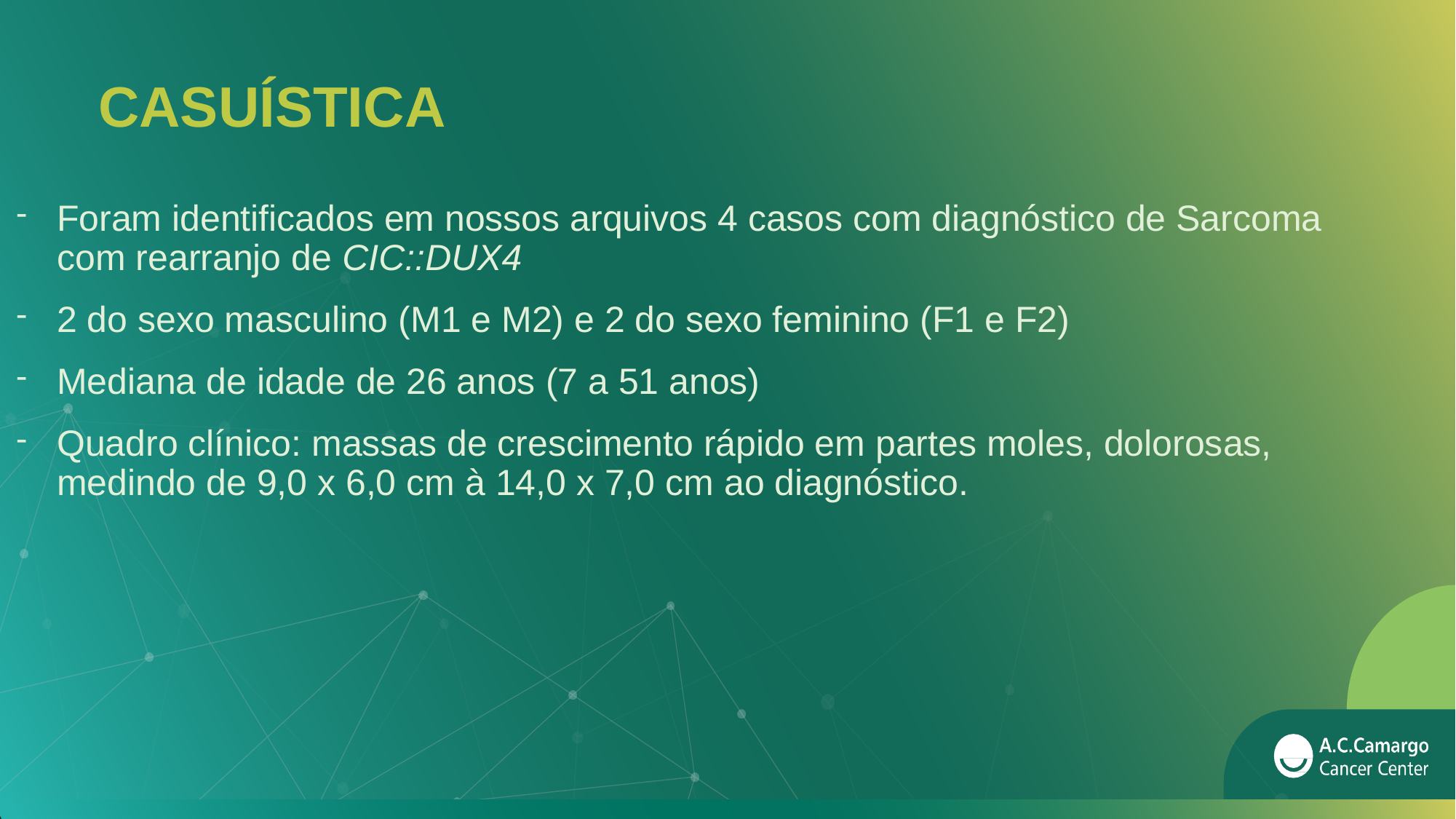

# CASUÍSTICA
Foram identificados em nossos arquivos 4 casos com diagnóstico de Sarcoma com rearranjo de CIC::DUX4
2 do sexo masculino (M1 e M2) e 2 do sexo feminino (F1 e F2)
Mediana de idade de 26 anos (7 a 51 anos)
Quadro clínico: massas de crescimento rápido em partes moles, dolorosas, medindo de 9,0 x 6,0 cm à 14,0 x 7,0 cm ao diagnóstico.